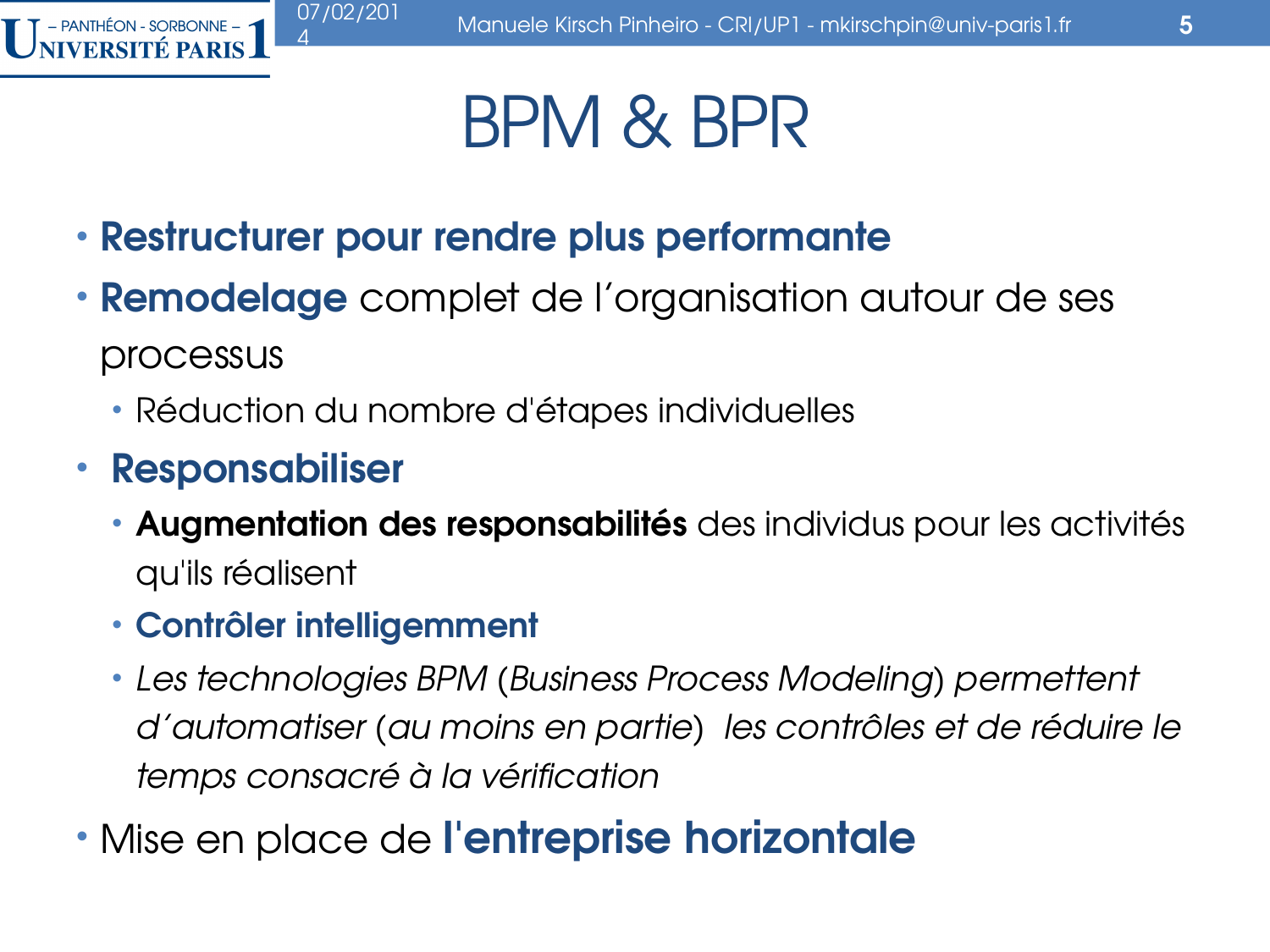

07/02/2014
Manuele Kirsch Pinheiro - CRI/UP1 - mkirschpin@univ-paris1.fr
5
# BPM & BPR
Restructurer pour rendre plus performante
Remodelage complet de l’organisation autour de ses processus
Réduction du nombre d'étapes individuelles
 Responsabiliser
Augmentation des responsabilités des individus pour les activités qu'ils réalisent
Contrôler intelligemment
Les technologies BPM (Business Process Modeling) permettent d’automatiser (au moins en partie)  les contrôles et de réduire le temps consacré à la vérification
Mise en place de l'entreprise horizontale